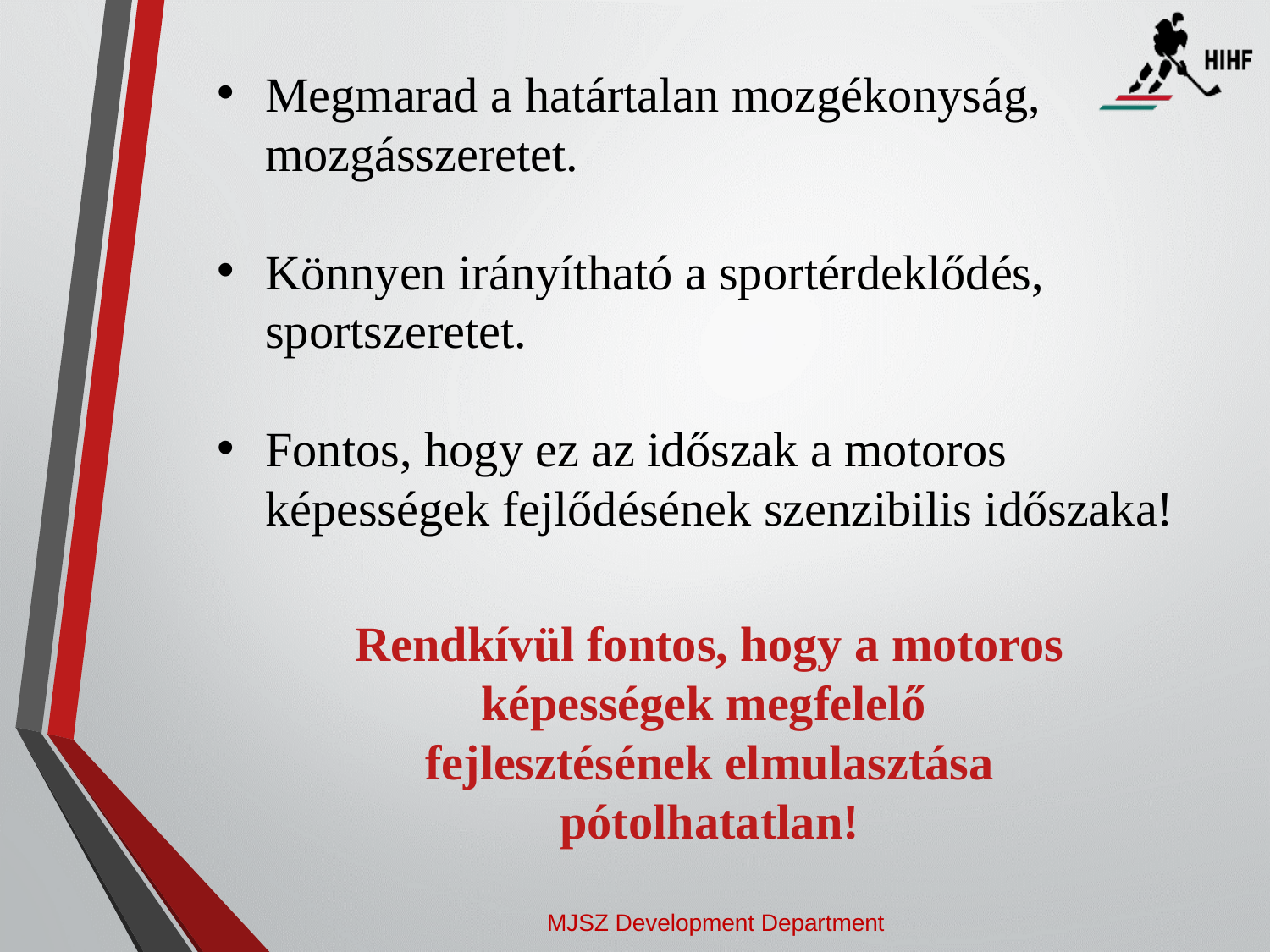

Megmarad a határtalan mozgékonyság, mozgásszeretet.

Könnyen irányítható a sportérdeklődés, sportszeretet.

Fontos, hogy ez az időszak a motoros képességek fejlődésének szenzibilis időszaka!
Rendkívül fontos, hogy a motoros képességek megfelelő
fejlesztésének elmulasztása pótolhatatlan!